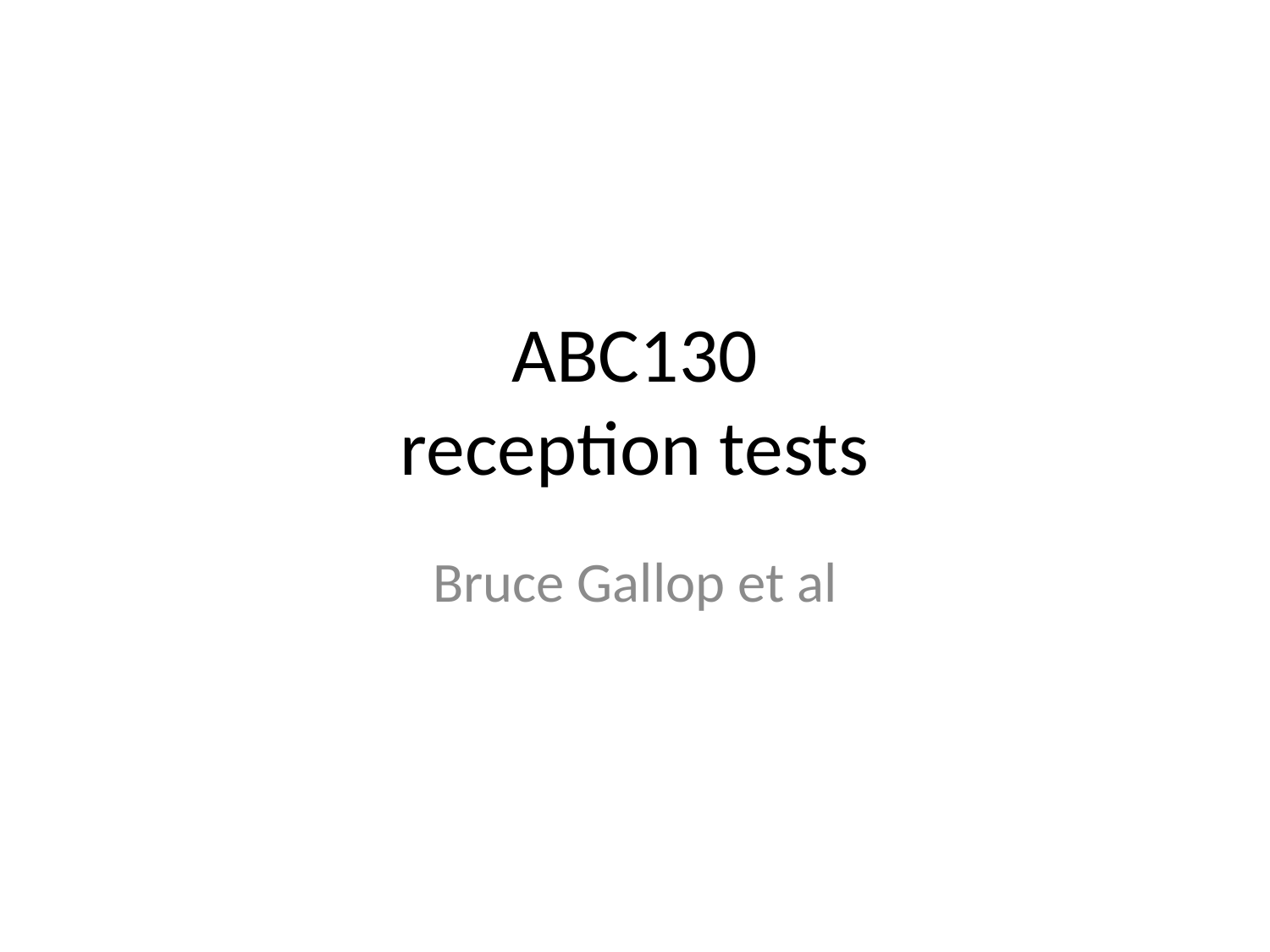

# ABC130 reception tests
Bruce Gallop et al